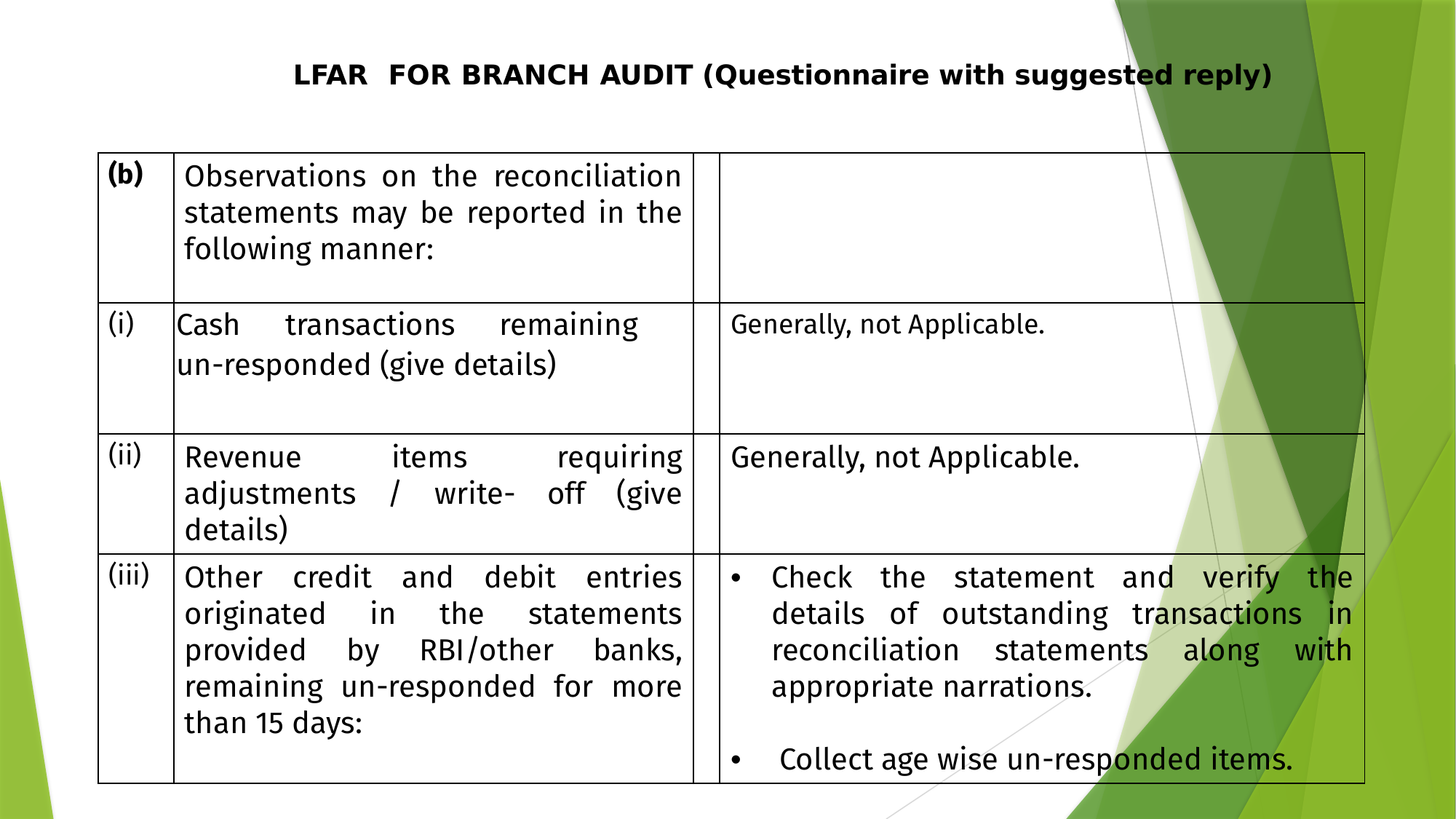

LFAR  FOR BRANCH AUDIT (Questionnaire with suggested reply)
| (b) | Observations on the reconciliation statements may be reported in the following manner: |  |  |
| --- | --- | --- | --- |
| (i) | Cash transactions remaining un-responded (give details) |  | Generally, not Applicable. |
| (ii) | Revenue items requiring adjustments / write- off (give details) |  | Generally, not Applicable. |
| (iii) | Other credit and debit entries originated in the statements provided by RBI/other banks, remaining un-responded for more than 15 days: |  | Check the statement and verify the details of outstanding transactions in reconciliation statements along with appropriate narrations. Collect age wise un-responded items. |